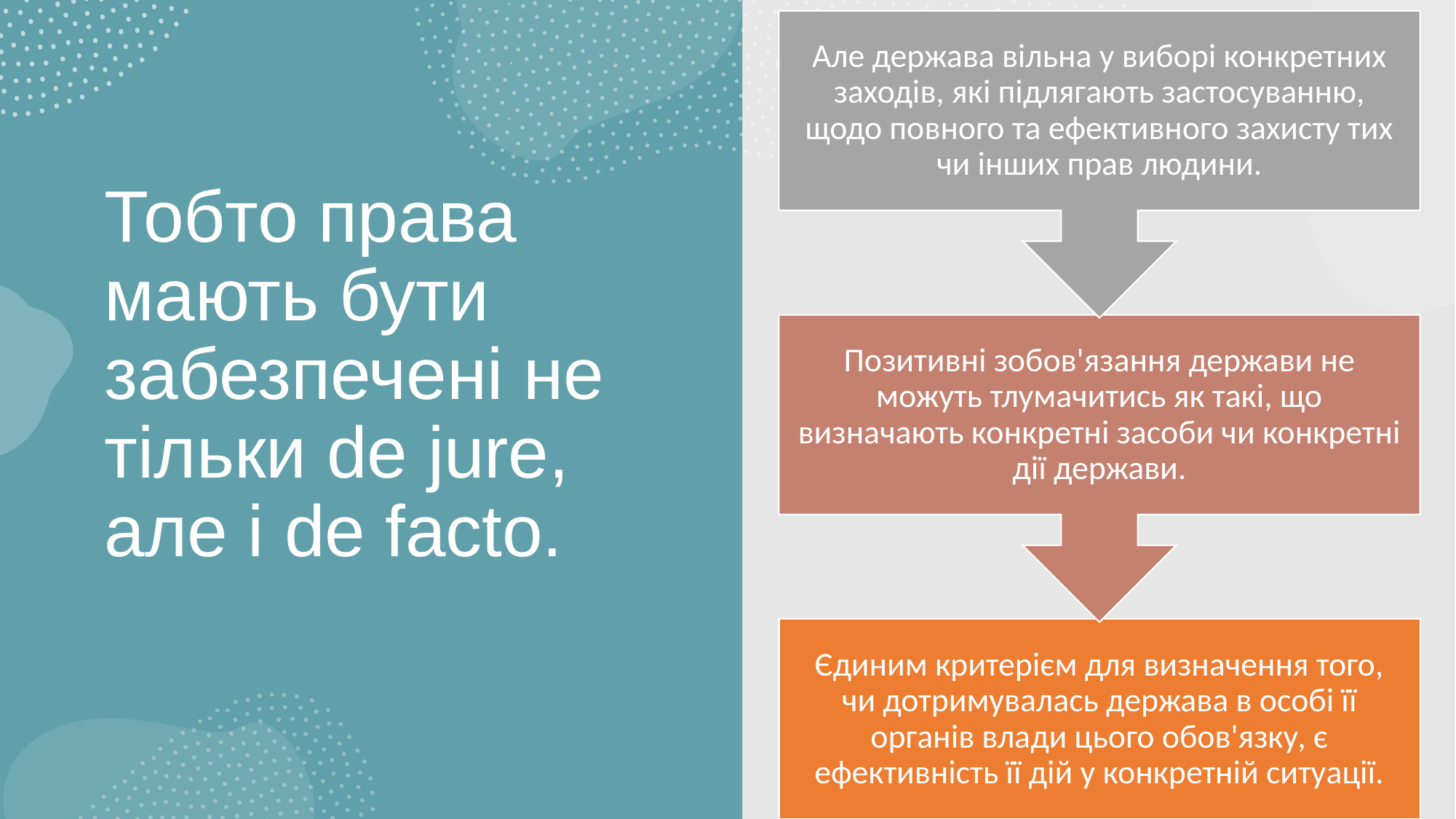

Єдиним критерієм для визначення того, чи дотримувалась держава в особі її органів влади цього обов'язку, є ефективність її дій у конкретній ситуації.
Позитивні зобов'язання держави не можуть тлумачитись як такі, що визначають конкретні засоби чи конкретні дії держави.
Але держава вільна у виборі конкретних заходів, які підлягають застосуванню, щодо повного та ефективного захисту тих чи інших прав людини.
# Тобто права мають бути забезпечені не тільки de jure, але і de facto.